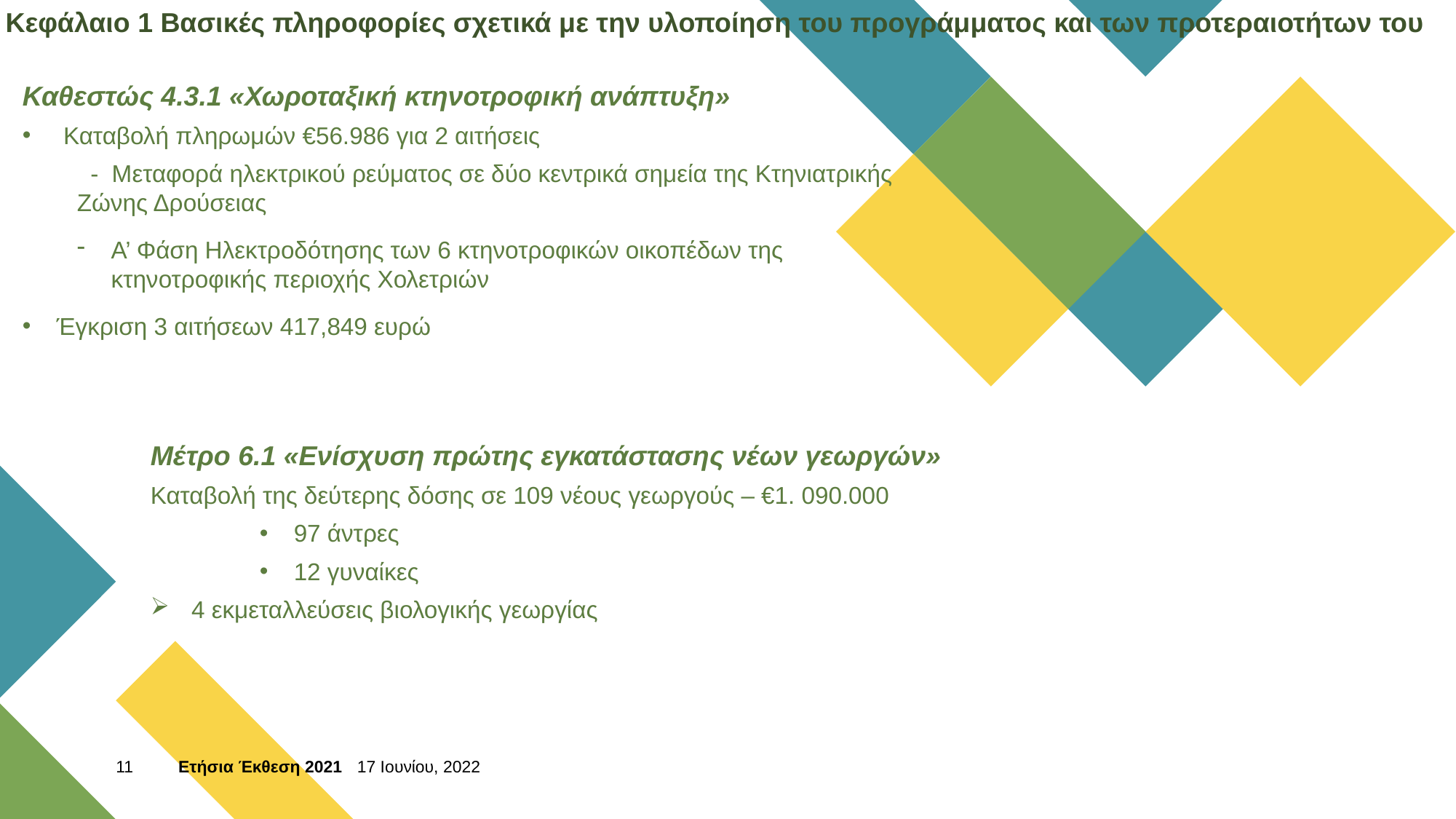

Κεφάλαιο 1 Βασικές πληροφορίες σχετικά με την υλοποίηση του προγράμματος και των προτεραιοτήτων του
Καθεστώς 4.3.1 «Χωροταξική κτηνοτροφική ανάπτυξη»
Καταβολή πληρωμών €56.986 για 2 αιτήσεις
  -  Μεταφορά ηλεκτρικού ρεύματος σε δύο κεντρικά σημεία της Κτηνιατρικής   Ζώνης Δρούσειας
Α’ Φάση Ηλεκτροδότησης των 6 κτηνοτροφικών οικοπέδων της κτηνοτροφικής περιοχής Χολετριών
Έγκριση 3 αιτήσεων 417,849 ευρώ

Μέτρο 6.1 «Ενίσχυση πρώτης εγκατάστασης νέων γεωργών»
Καταβολή της δεύτερης δόσης σε 109 νέους γεωργούς – €1. 090.000
97 άντρες
12 γυναίκες
4 εκμεταλλεύσεις βιολογικής γεωργίας
11
Ετήσια Έκθεση 2021
17 Ιουνίου, 2022